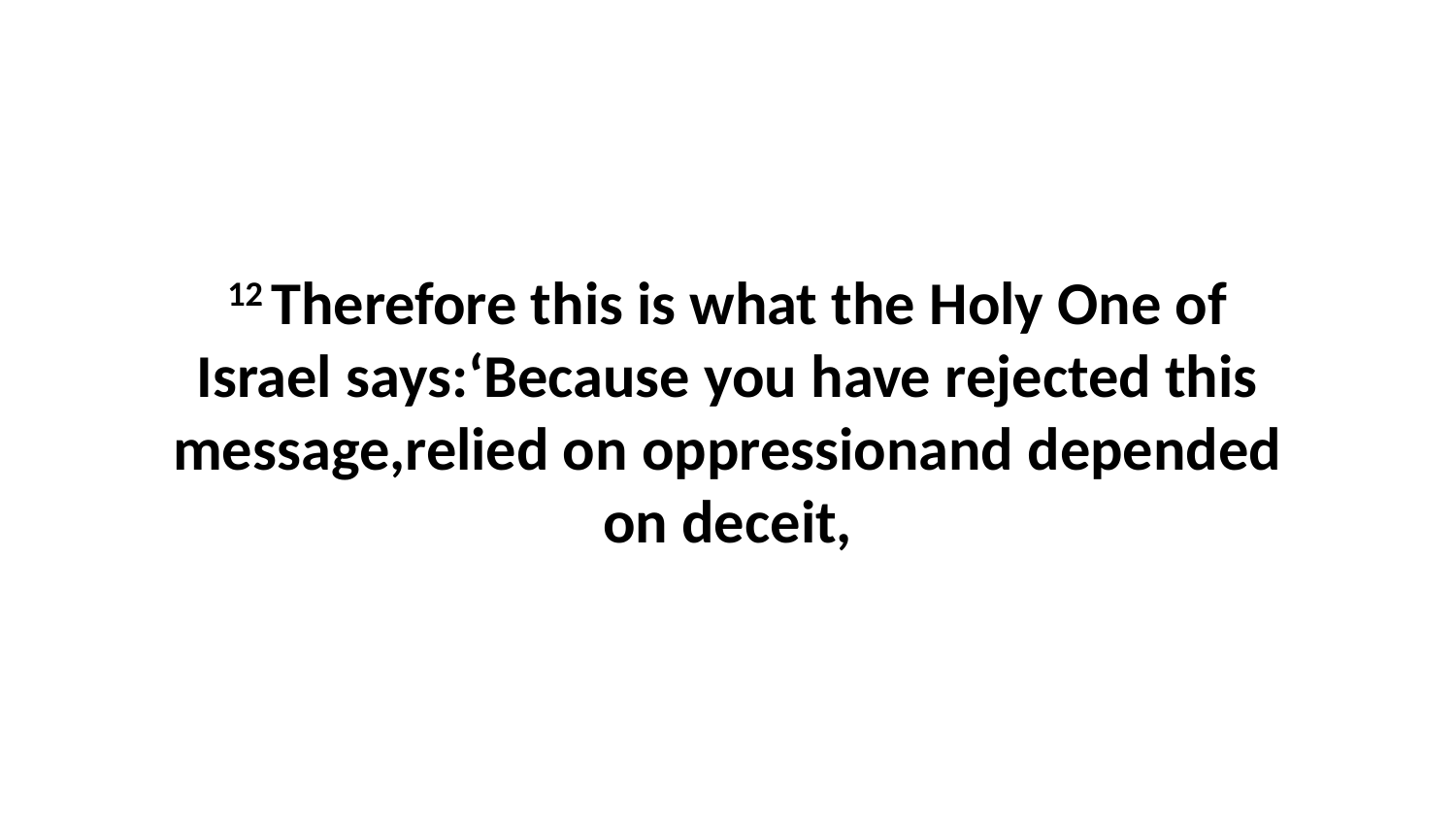

12 Therefore this is what the Holy One of Israel says:‘Because you have rejected this message,relied on oppressionand depended on deceit,